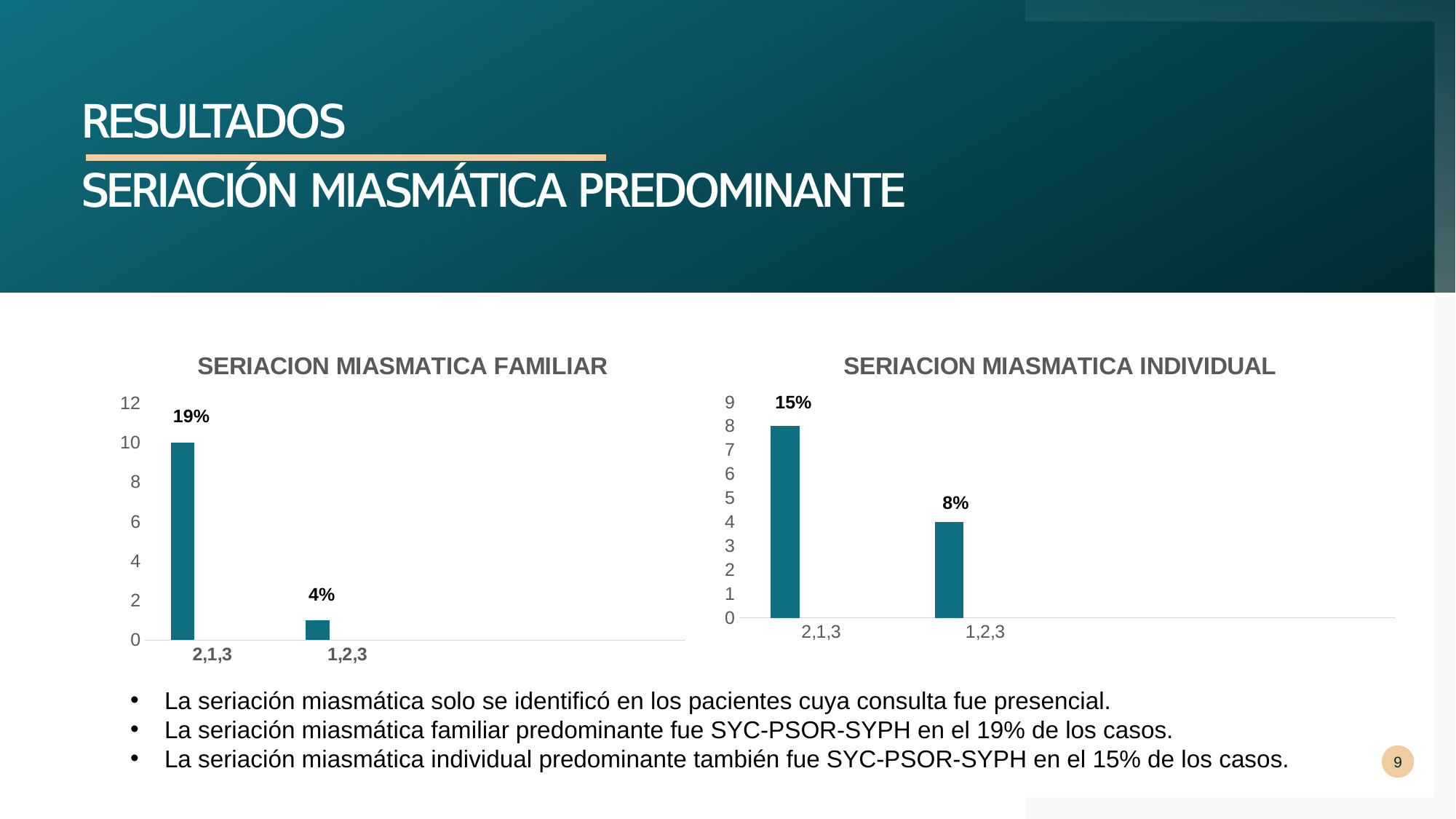

# resultados

Seriación miasmática predominante

### Chart: SERIACION MIASMATICA FAMILIAR

| Category | Serie 1 | Serie 2 | Serie 3 |
|---|---|---|---|
| 2,1,3 | 10.0 | None | None |
| 1,2,3 | 1.0 | None | None |

### Chart: SERIACION MIASMATICA INDIVIDUAL

| Category | Serie 1 | Serie 2 | Serie 3 |
|---|---|---|---|
| 2,1,3 | 8.0 | None | None |
| 1,2,3 | 4.0 | None | None |
15%
19%
8%
4%
La seriación miasmática solo se identificó en los pacientes cuya consulta fue presencial.
La seriación miasmática familiar predominante fue SYC-PSOR-SYPH en el 19% de los casos.
La seriación miasmática individual predominante también fue SYC-PSOR-SYPH en el 15% de los casos.
9